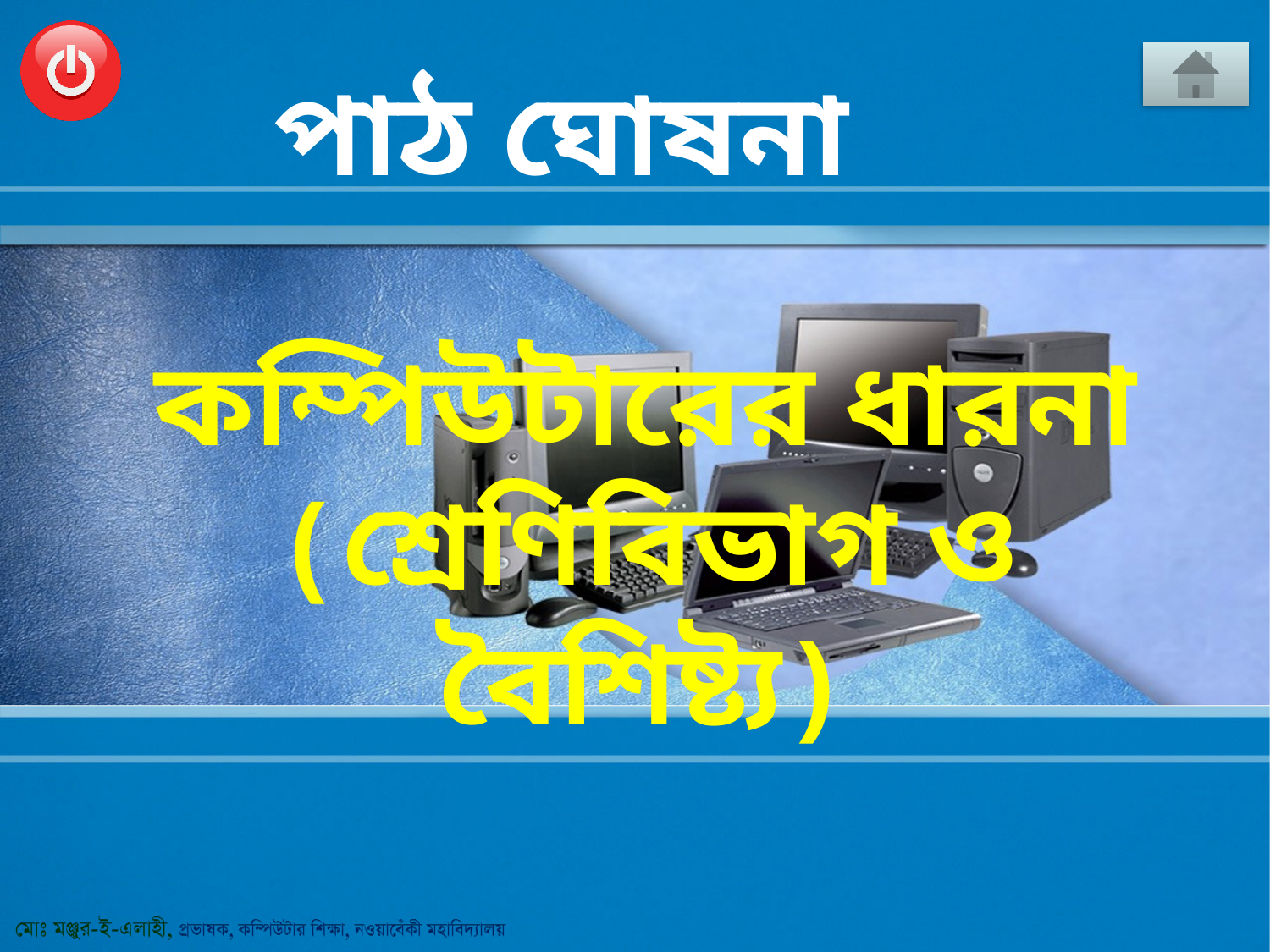

পাঠ ঘোষনা
কম্পিউটারের ধারনা
(শ্রেণিবিভাগ ও বৈশিষ্ট্য)